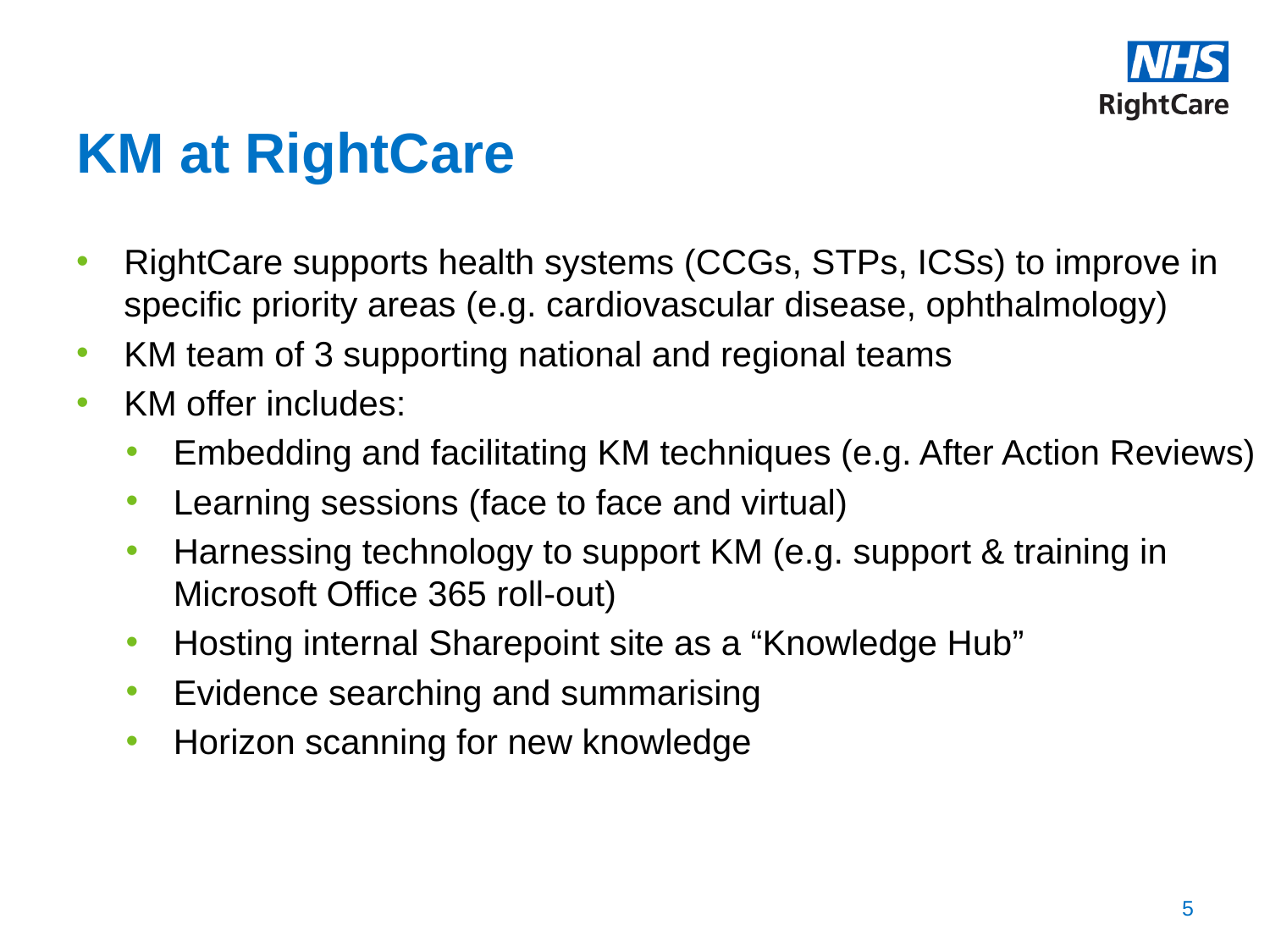

# KM at RightCare
RightCare supports health systems (CCGs, STPs, ICSs) to improve in specific priority areas (e.g. cardiovascular disease, ophthalmology)
KM team of 3 supporting national and regional teams
KM offer includes:
Embedding and facilitating KM techniques (e.g. After Action Reviews)
Learning sessions (face to face and virtual)
Harnessing technology to support KM (e.g. support & training in Microsoft Office 365 roll-out)
Hosting internal Sharepoint site as a “Knowledge Hub”
Evidence searching and summarising
Horizon scanning for new knowledge

5